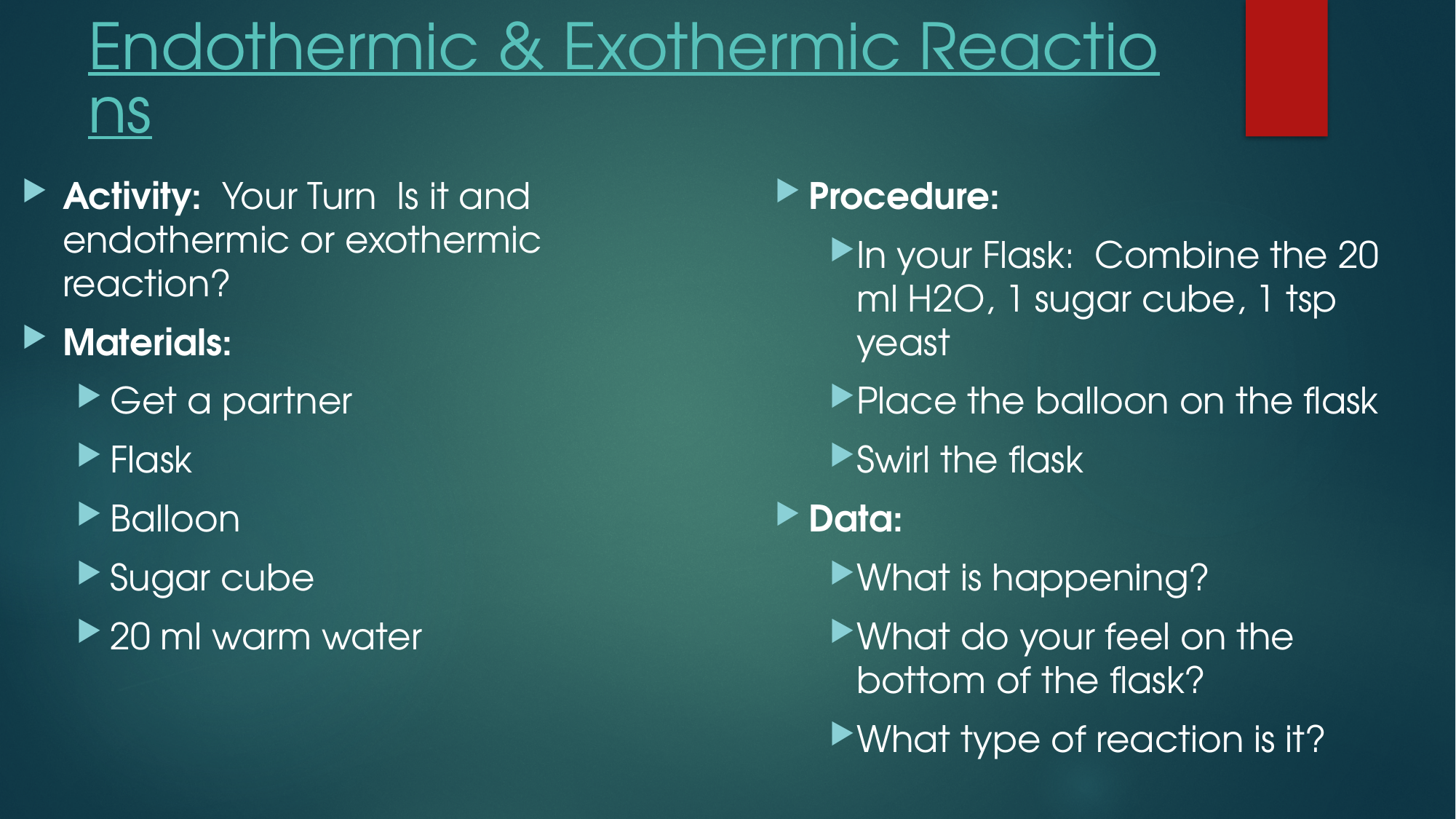

# Endothermic & Exothermic Reactions
Activity:  Your Turn  Is it and endothermic or exothermic reaction?
Materials:
Get a partner
Flask
Balloon
Sugar cube
20 ml warm water

Procedure:
In your Flask:  Combine the 20 ml H2O, 1 sugar cube, 1 tsp yeast
Place the balloon on the flask
Swirl the flask
Data:
What is happening?
What do your feel on the bottom of the flask?
What type of reaction is it?